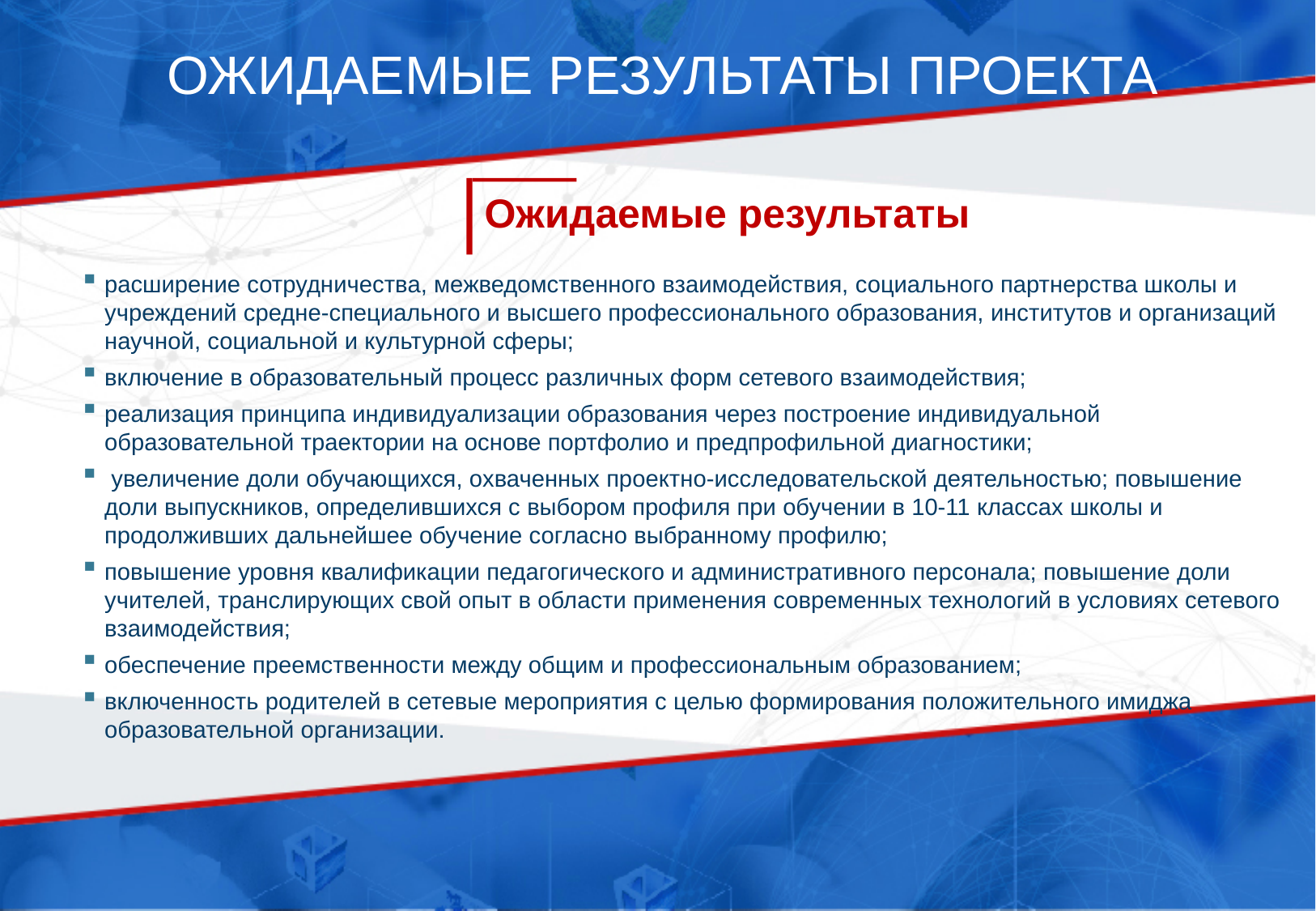

# ОЖИДАЕМЫЕ РЕЗУЛЬТАТЫ ПРОЕКТА

Ожидаемые результаты
расширение сотрудничества, межведомственного взаимодействия, социального партнерства школы и учреждений средне-специального и высшего профессионального образования, институтов и организаций научной, социальной и культурной сферы;
включение в образовательный процесс различных форм сетевого взаимодействия;
реализация принципа индивидуализации образования через построение индивидуальной образовательной траектории на основе портфолио и предпрофильной диагностики;
 увеличение доли обучающихся, охваченных проектно-исследовательской деятельностью; повышение доли выпускников, определившихся с выбором профиля при обучении в 10-11 классах школы и продолживших дальнейшее обучение согласно выбранному профилю;
повышение уровня квалификации педагогического и административного персонала; повышение доли учителей, транслирующих свой опыт в области применения современных технологий в условиях сетевого взаимодействия;
обеспечение преемственности между общим и профессиональным образованием;
включенность родителей в сетевые мероприятия с целью формирования положительного имиджа образовательной организации.